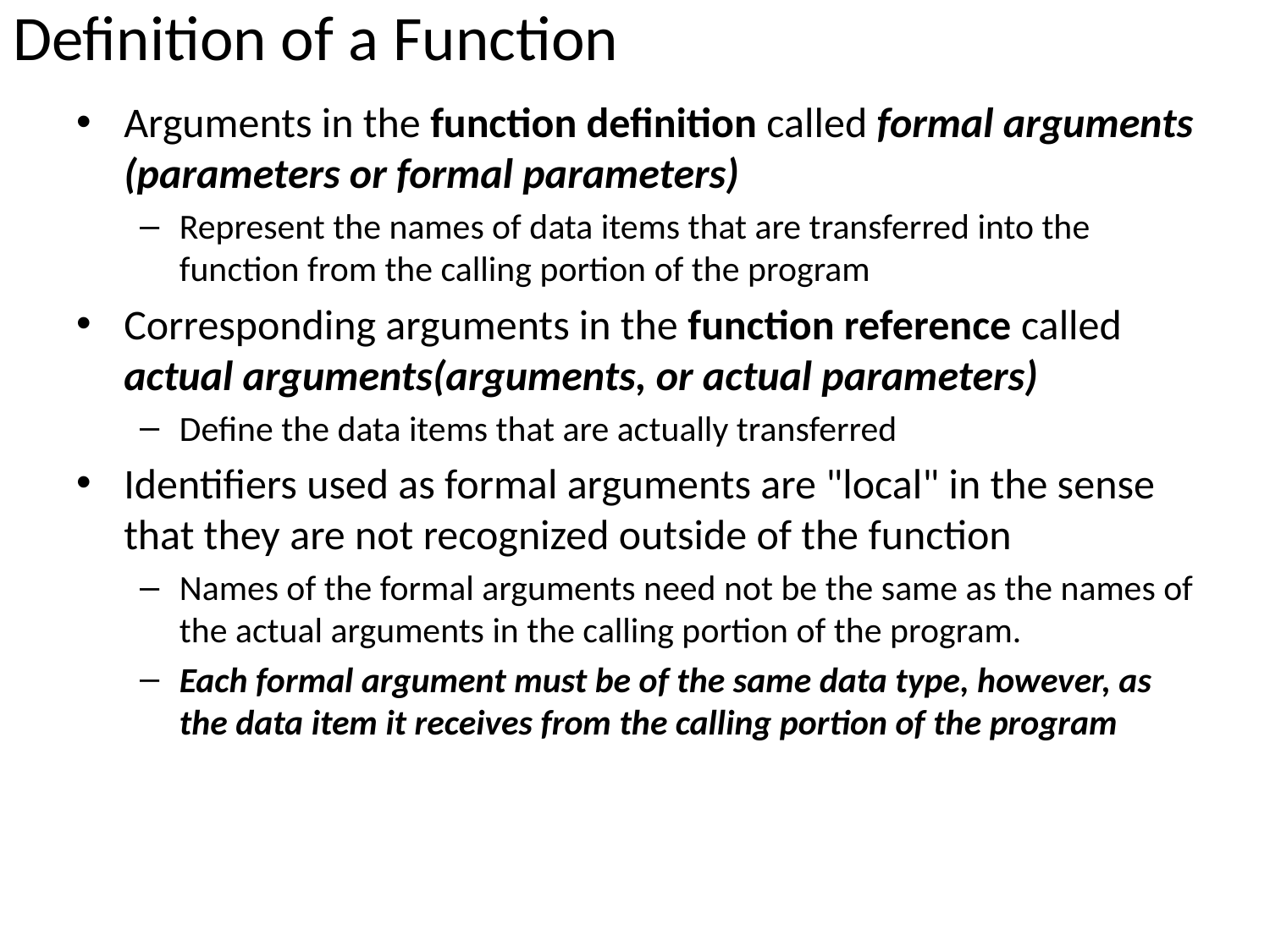

# Definition of a Function
Arguments in the function definition called formal arguments (parameters or formal parameters)
Represent the names of data items that are transferred into the function from the calling portion of the program
Corresponding arguments in the function reference called actual arguments(arguments, or actual parameters)
Define the data items that are actually transferred
Identifiers used as formal arguments are "local" in the sense that they are not recognized outside of the function
Names of the formal arguments need not be the same as the names of the actual arguments in the calling portion of the program.
Each formal argument must be of the same data type, however, as the data item it receives from the calling portion of the program